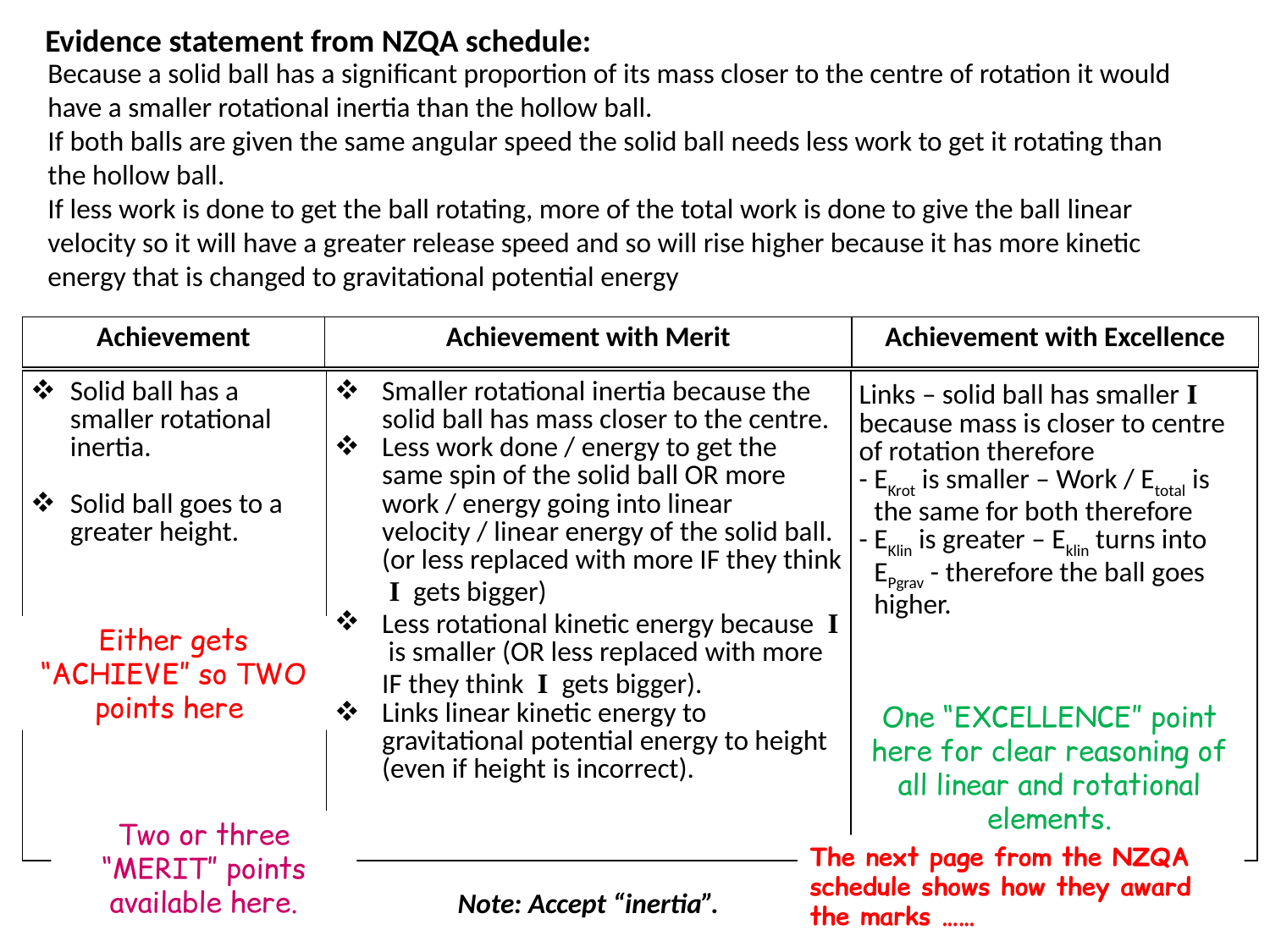

Evidence statement from NZQA schedule:
Because a solid ball has a significant proportion of its mass closer to the centre of rotation it would have a smaller rotational inertia than the hollow ball.
If both balls are given the same angular speed the solid ball needs less work to get it rotating than the hollow ball.
If less work is done to get the ball rotating, more of the total work is done to give the ball linear velocity so it will have a greater release speed and so will rise higher because it has more kinetic energy that is changed to gravitational potential energy
| Achievement | Achievement with Merit | Achievement with Excellence |
| --- | --- | --- |
| Solid ball has a smaller rotational inertia. Solid ball goes to a greater height. | Smaller rotational inertia because the solid ball has mass closer to the centre. Less work done / energy to get the same spin of the solid ball OR more work / energy going into linear velocity / linear energy of the solid ball. (or less replaced with more IF they think I gets bigger) Less rotational kinetic energy because I is smaller (OR less replaced with more IF they think I gets bigger). Links linear kinetic energy to gravitational potential energy to height (even if height is incorrect). | Links – solid ball has smaller I because mass is closer to centre of rotation therefore - EKrot is smaller – Work / Etotal is the same for both therefore - EKlin is greater – Eklin turns into EPgrav - therefore the ball goes higher. |
| --- | --- | --- |
Either gets “ACHIEVE” so TWO points here
One “EXCELLENCE” point here for clear reasoning of all linear and rotational elements.
Two or three “MERIT” points available here.
The next page from the NZQA schedule shows how they award the marks ……
Note: Accept “inertia”.